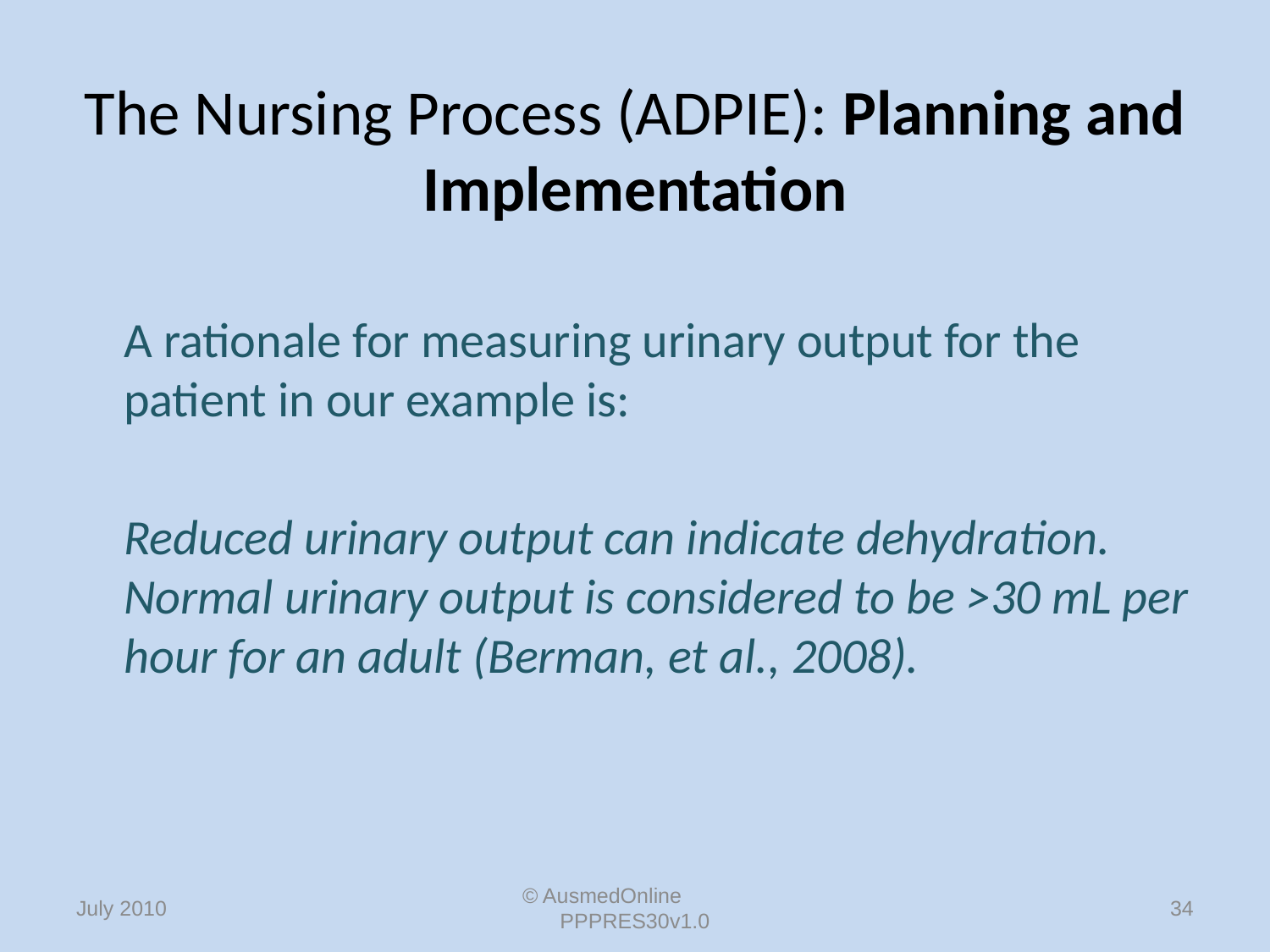

# The Nursing Process (ADPIE): Planning and Implementation

A rationale for measuring urinary output for the patient in our example is:

Reduced urinary output can indicate dehydration. Normal urinary output is considered to be >30 mL per hour for an adult (Berman, et al., 2008).

© AusmedOnline            PPPRES30v1.0
34
July 2010